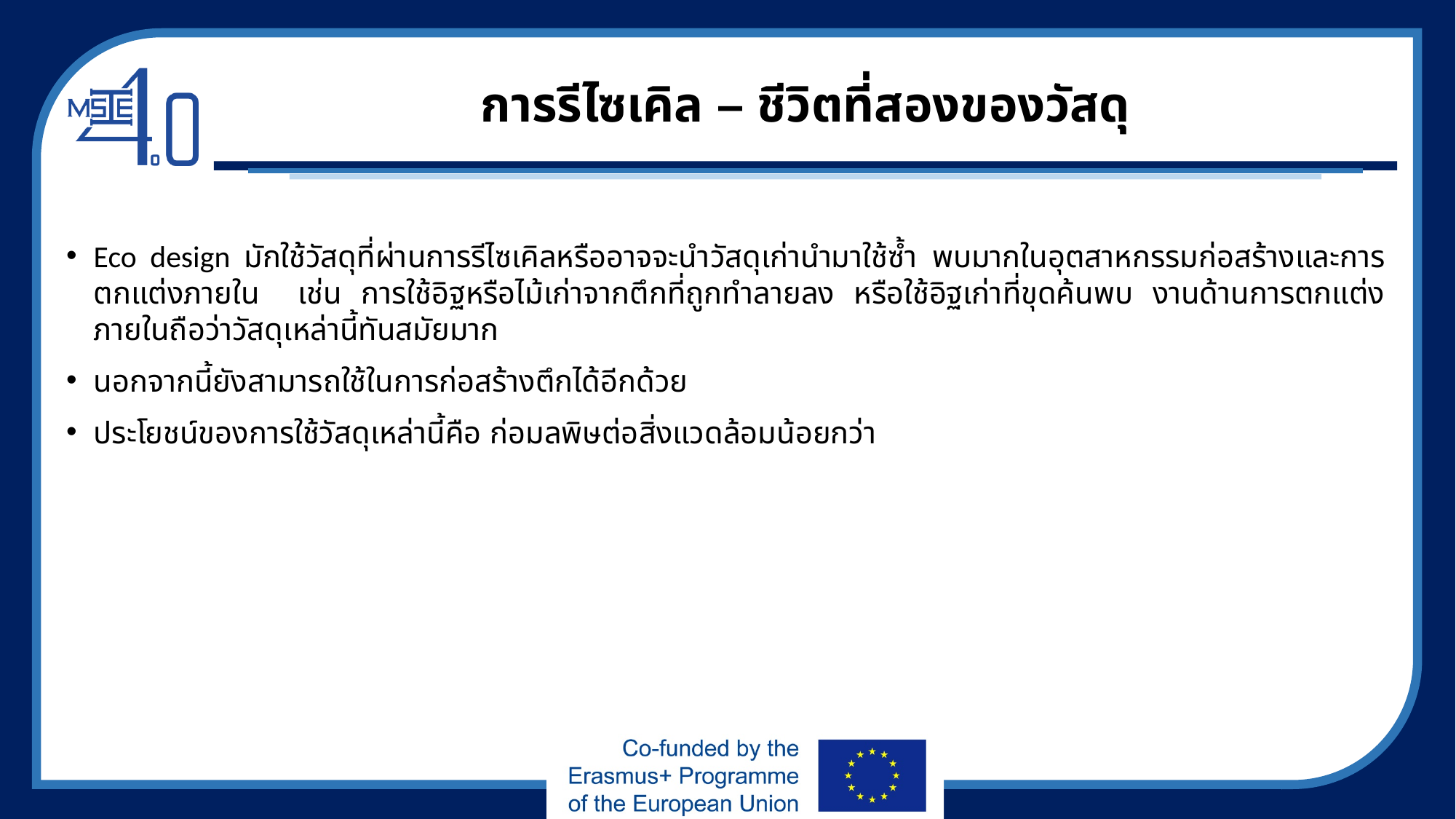

# การรีไซเคิล – ชีวิตที่สองของวัสดุ
Eco design มักใช้วัสดุที่ผ่านการรีไซเคิลหรืออาจจะนำวัสดุเก่านำมาใช้ซ้ำ พบมากในอุตสาหกรรมก่อสร้างและการตกแต่งภายใน  เช่น การใช้อิฐหรือไม้เก่าจากตึกที่ถูกทำลายลง หรือใช้อิฐเก่าที่ขุดค้นพบ งานด้านการตกแต่งภายในถือว่าวัสดุเหล่านี้ทันสมัยมาก
นอกจากนี้ยังสามารถใช้ในการก่อสร้างตึกได้อีกด้วย
ประโยชน์ของการใช้วัสดุเหล่านี้คือ ก่อมลพิษต่อสิ่งแวดล้อมน้อยกว่า